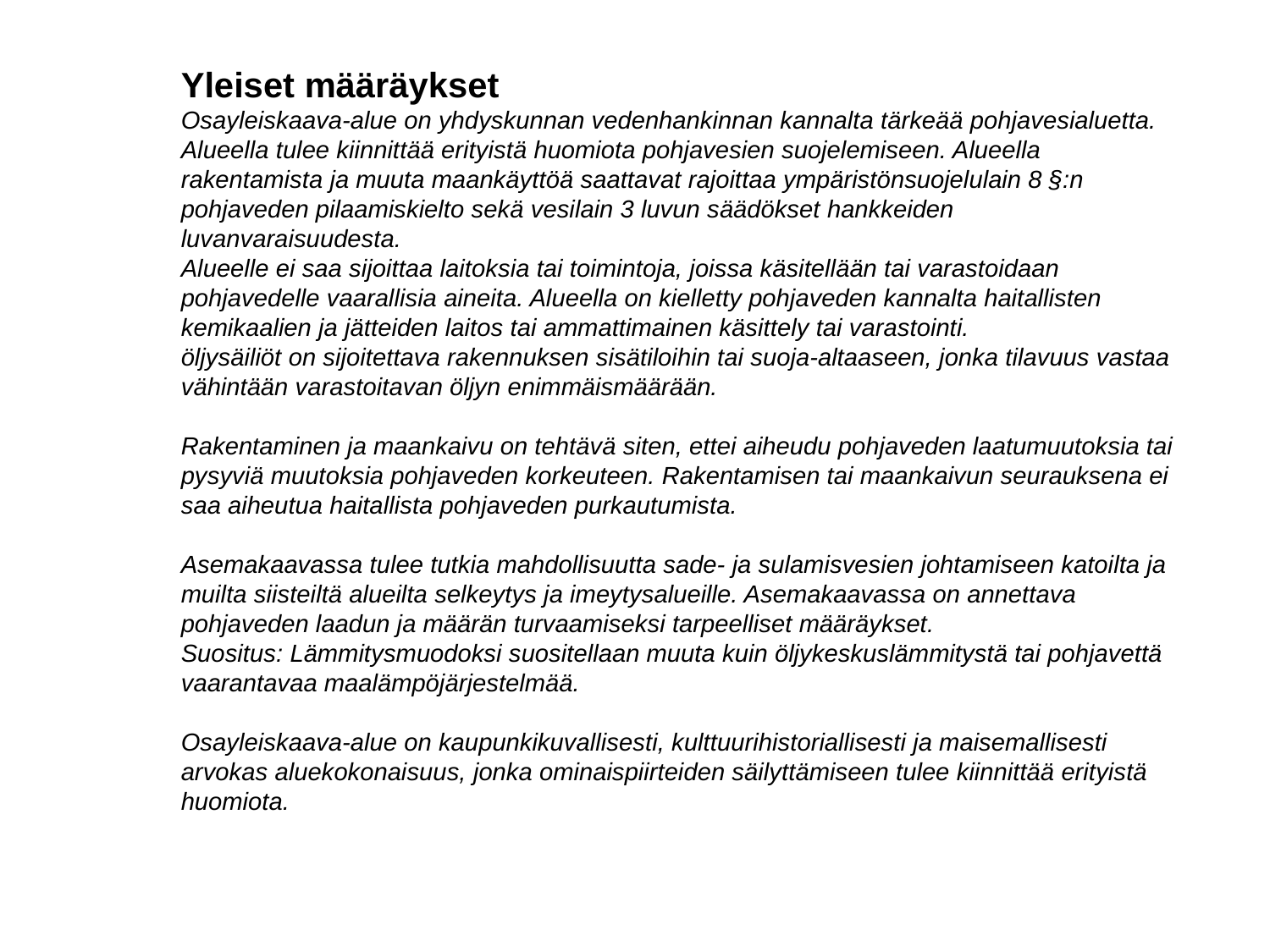

Yleiset määräykset
Osayleiskaava-alue on yhdyskunnan vedenhankinnan kannalta tärkeää pohjavesialuetta. Alueella tulee kiinnittää erityistä huomiota pohjavesien suojelemiseen. Alueella rakentamista ja muuta maankäyttöä saattavat rajoittaa ympäristönsuojelulain 8 §:n pohjaveden pilaamiskielto sekä vesilain 3 luvun säädökset hankkeiden luvanvaraisuudesta.
Alueelle ei saa sijoittaa laitoksia tai toimintoja, joissa käsitellään tai varastoidaan pohjavedelle vaarallisia aineita. Alueella on kielletty pohjaveden kannalta haitallisten kemikaalien ja jätteiden laitos tai ammattimainen käsittely tai varastointi.
öljysäiliöt on sijoitettava rakennuksen sisätiloihin tai suoja-altaaseen, jonka tilavuus vastaa vähintään varastoitavan öljyn enimmäismäärään.

Rakentaminen ja maankaivu on tehtävä siten, ettei aiheudu pohjaveden laatumuutoksia tai pysyviä muutoksia pohjaveden korkeuteen. Rakentamisen tai maankaivun seurauksena ei saa aiheutua haitallista pohjaveden purkautumista.

Asemakaavassa tulee tutkia mahdollisuutta sade- ja sulamisvesien johtamiseen katoilta ja muilta siisteiltä alueilta selkeytys ja imeytysalueille. Asemakaavassa on annettava pohjaveden laadun ja määrän turvaamiseksi tarpeelliset määräykset.
Suositus: Lämmitysmuodoksi suositellaan muuta kuin öljykeskuslämmitystä tai pohjavettä vaarantavaa maalämpöjärjestelmää.

Osayleiskaava-alue on kaupunkikuvallisesti, kulttuurihistoriallisesti ja maisemallisesti arvokas aluekokonaisuus, jonka ominaispiirteiden säilyttämiseen tulee kiinnittää erityistä huomiota.